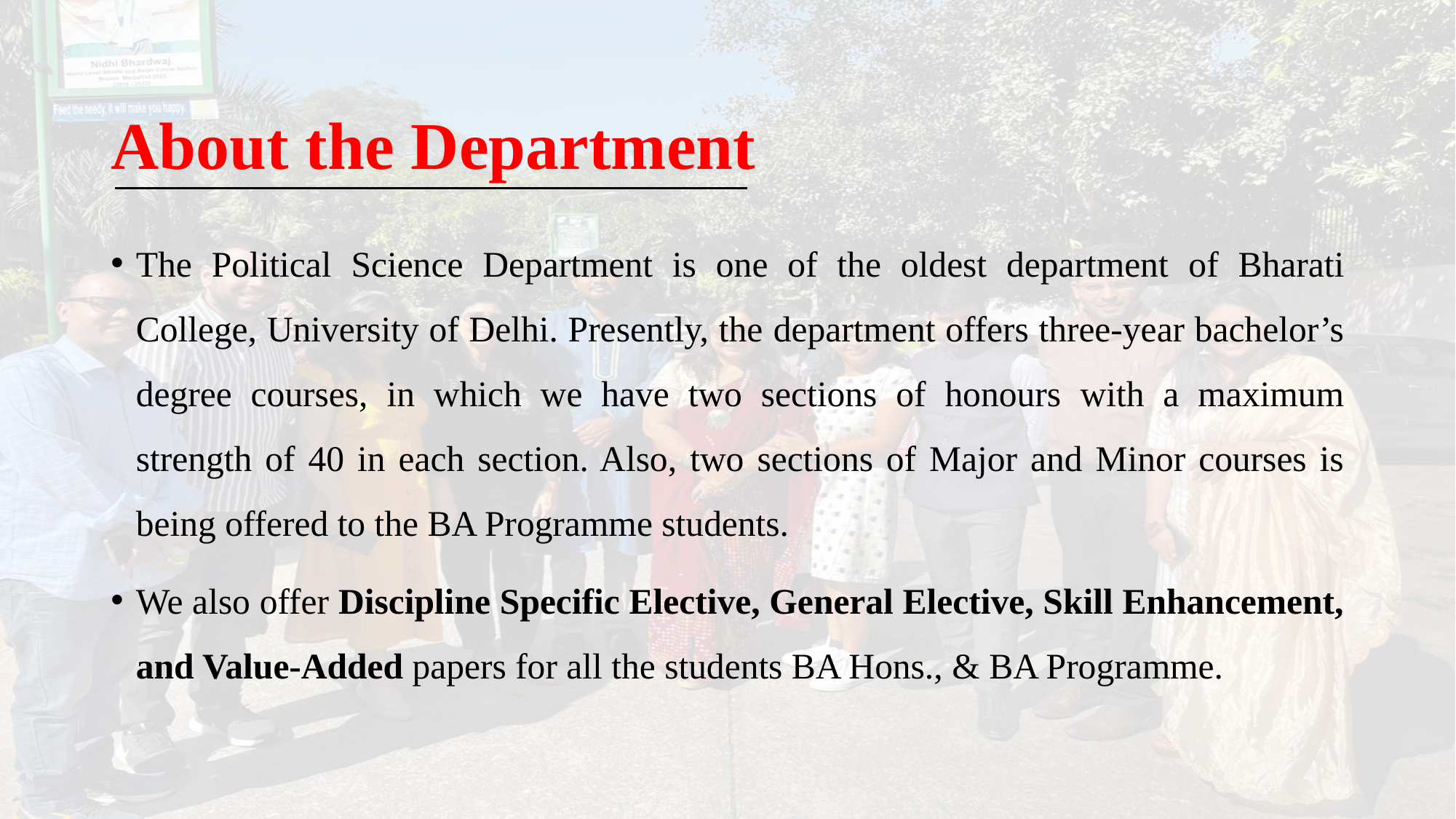

# About the Department
The Political Science Department is one of the oldest department of Bharati College, University of Delhi. Presently, the department offers three-year bachelor’s degree courses, in which we have two sections of honours with a maximum strength of 40 in each section. Also, two sections of Major and Minor courses is being offered to the BA Programme students.
We also offer Discipline Specific Elective, General Elective, Skill Enhancement, and Value-Added papers for all the students BA Hons., & BA Programme.